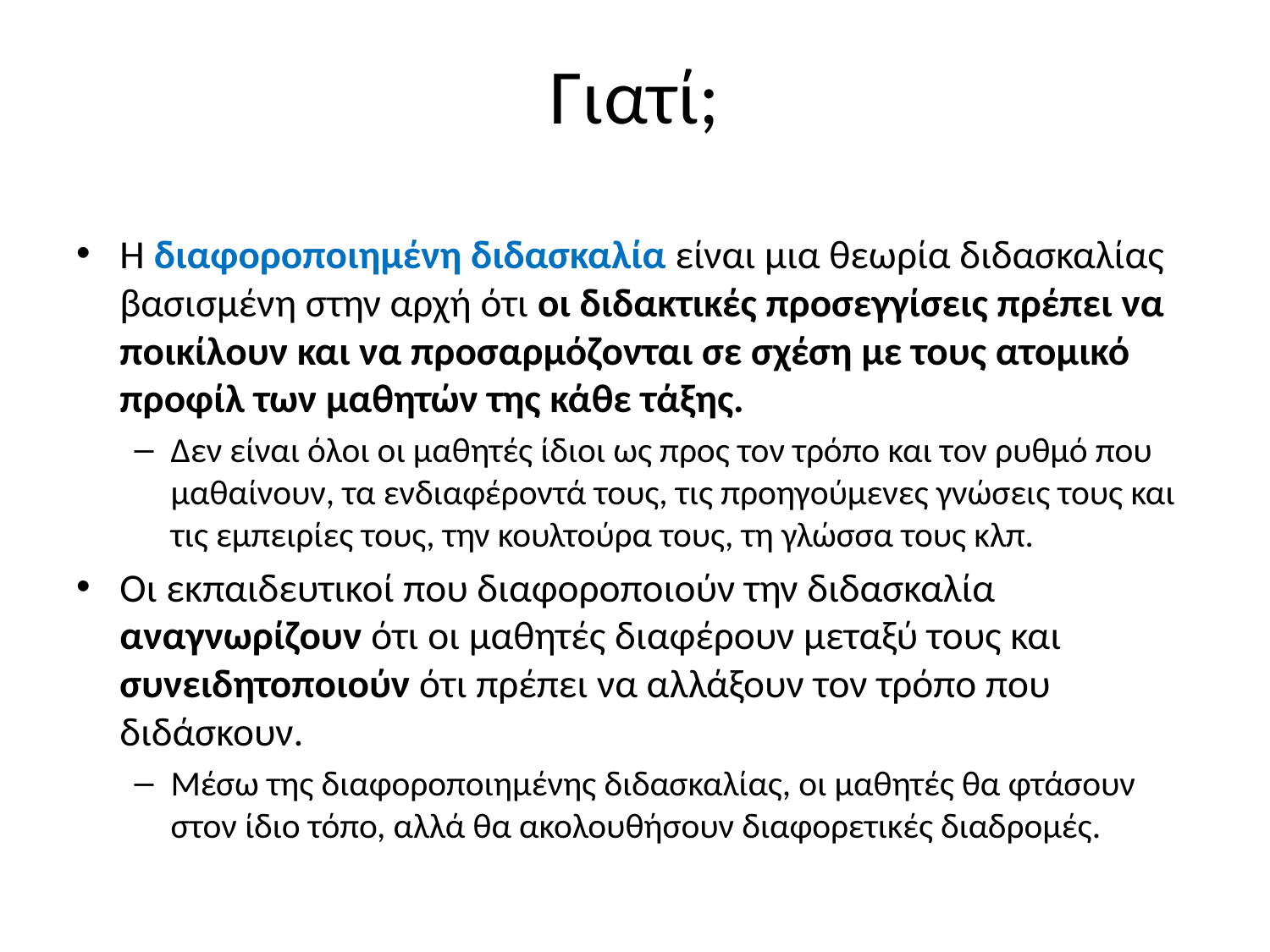

# Γιατί;
Η διαφοροποιημένη διδασκαλία είναι μια θεωρία διδασκαλίας βασισμένη στην αρχή ότι οι διδακτικές προσεγγίσεις πρέπει να ποικίλουν και να προσαρμόζονται σε σχέση με τους ατομικό προφίλ των μαθητών της κάθε τάξης.
Δεν είναι όλοι οι μαθητές ίδιοι ως προς τον τρόπο και τον ρυθμό που μαθαίνουν, τα ενδιαφέροντά τους, τις προηγούμενες γνώσεις τους και τις εμπειρίες τους, την κουλτούρα τους, τη γλώσσα τους κλπ.
Οι εκπαιδευτικοί που διαφοροποιούν την διδασκαλία αναγνωρίζουν ότι οι μαθητές διαφέρουν μεταξύ τους και συνειδητοποιούν ότι πρέπει να αλλάξουν τον τρόπο που διδάσκουν.
Μέσω της διαφοροποιημένης διδασκαλίας, οι μαθητές θα φτάσουν στον ίδιο τόπο, αλλά θα ακολουθήσουν διαφορετικές διαδρομές.